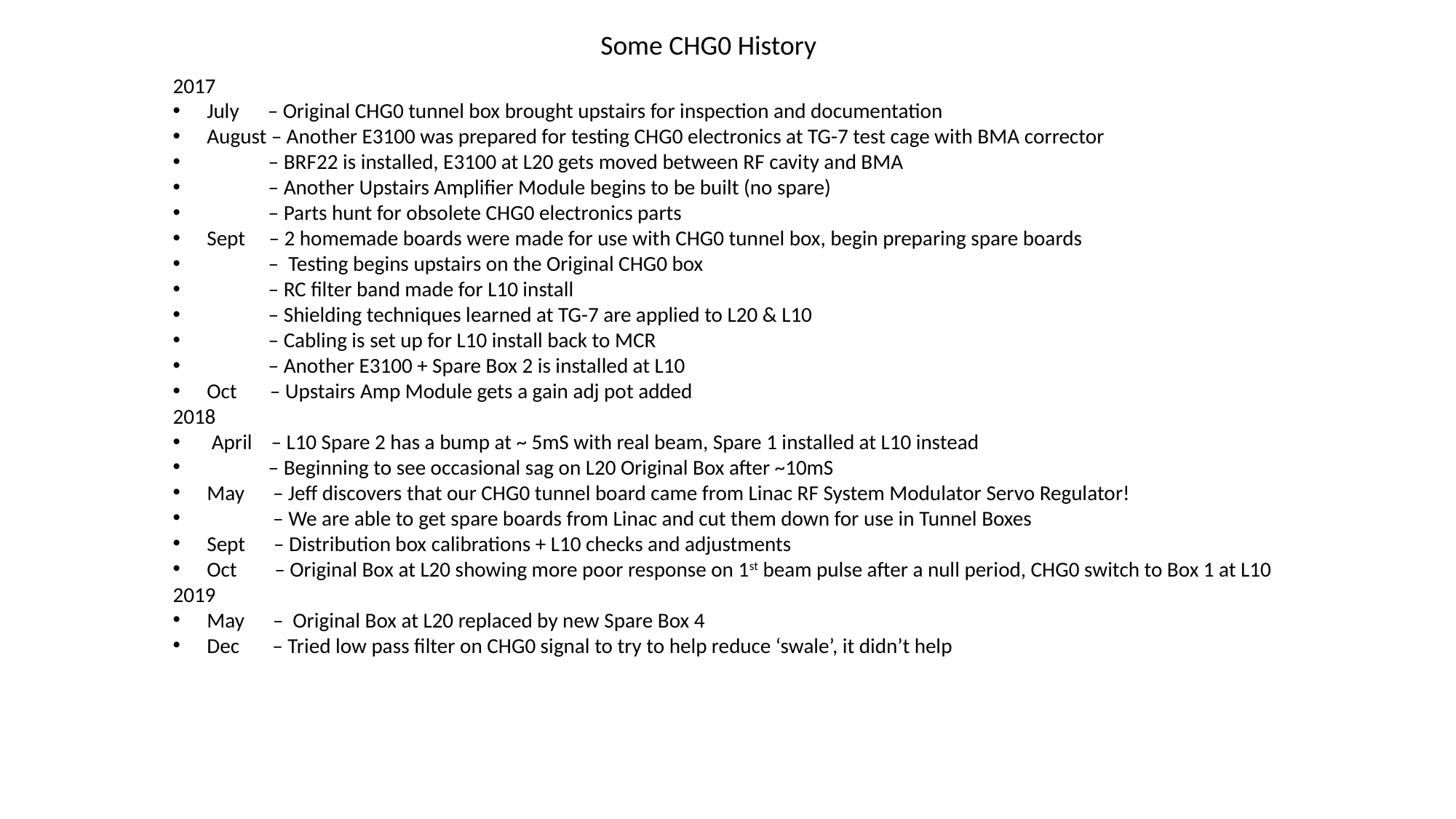

Some CHG0 History
2017
July      – Original CHG0 tunnel box brought upstairs for inspection and documentation
August – Another E3100 was prepared for testing CHG0 electronics at TG-7 test cage with BMA corrector
             – BRF22 is installed, E3100 at L20 gets moved between RF cavity and BMA
             – Another Upstairs Amplifier Module begins to be built (no spare)
             – Parts hunt for obsolete CHG0 electronics parts
Sept     – 2 homemade boards were made for use with CHG0 tunnel box, begin preparing spare boards
             –  Testing begins upstairs on the Original CHG0 box
             – RC filter band made for L10 install
             – Shielding techniques learned at TG-7 are applied to L20 & L10
             – Cabling is set up for L10 install back to MCR
             – Another E3100 + Spare Box 2 is installed at L10
Oct       – Upstairs Amp Module gets a gain adj pot added
2018
 April    – L10 Spare 2 has a bump at ~ 5mS with real beam, Spare 1 installed at L10 instead
             – Beginning to see occasional sag on L20 Original Box after ~10mS
May      – Jeff discovers that our CHG0 tunnel board came from Linac RF System Modulator Servo Regulator!
              – We are able to get spare boards from Linac and cut them down for use in Tunnel Boxes
Sept      – Distribution box calibrations + L10 checks and adjustments
Oct        – Original Box at L20 showing more poor response on 1st beam pulse after a null period, CHG0 switch to Box 1 at L10
2019
May      –  Original Box at L20 replaced by new Spare Box 4
Dec       – Tried low pass filter on CHG0 signal to try to help reduce ‘swale’, it didn’t help